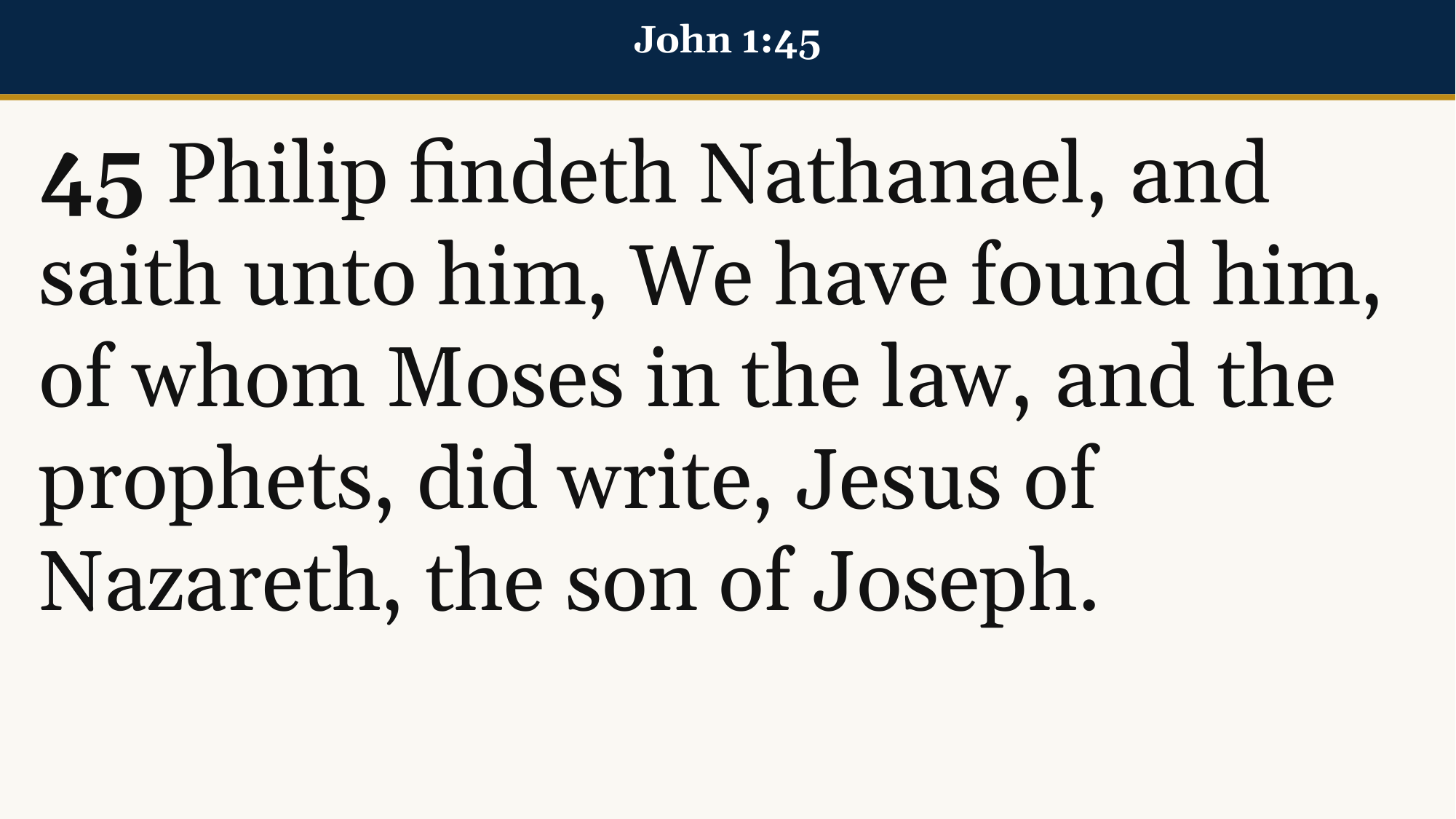

John 1:45

45 Philip findeth Nathanael, and saith unto him, We have found him, of whom Moses in the law, and the prophets, did write, Jesus of Nazareth, the son of Joseph.